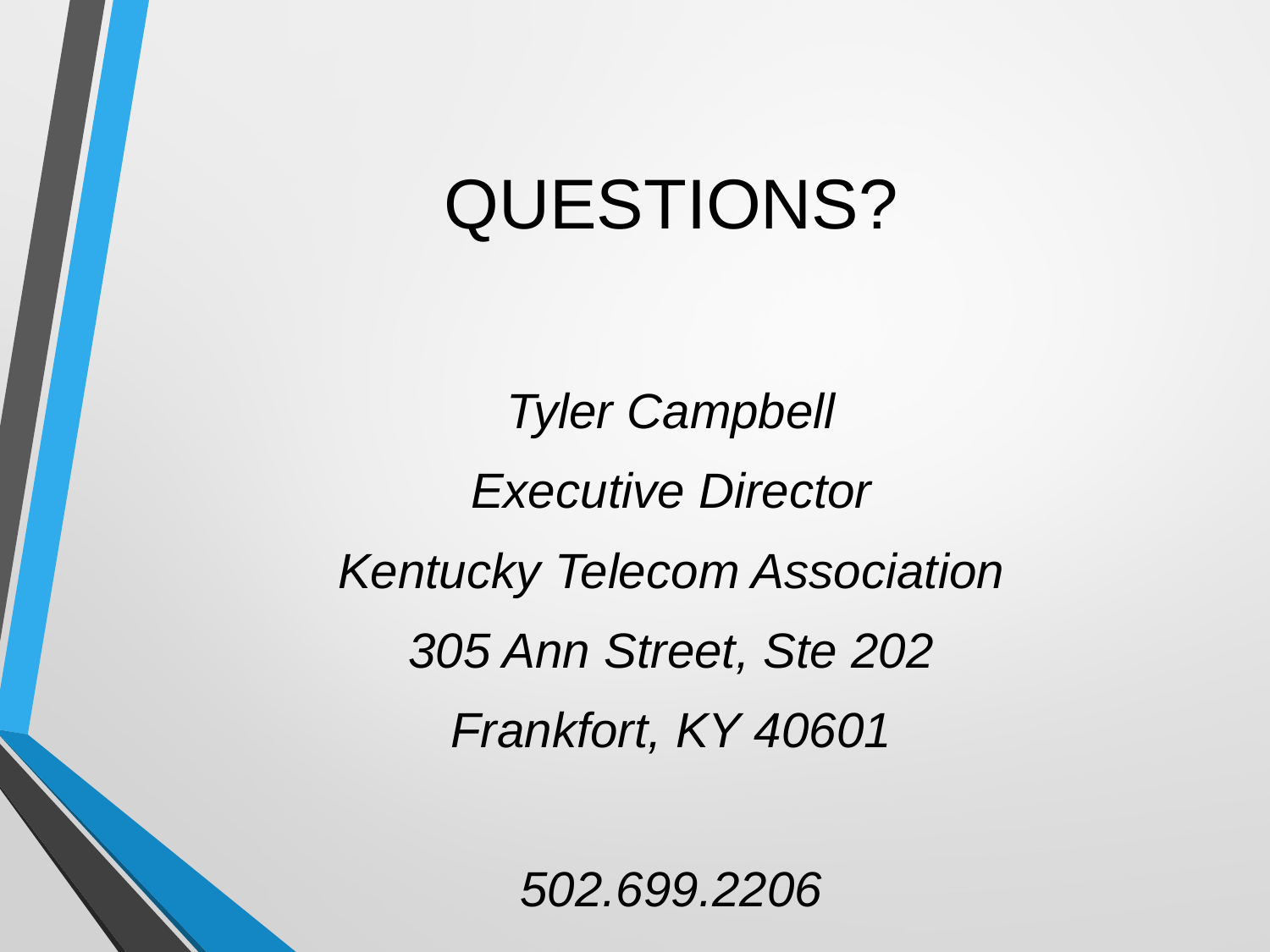

# QUESTIONS?

Tyler Campbell
Executive Director
Kentucky Telecom Association
305 Ann Street, Ste 202
Frankfort, KY 40601

502.699.2206